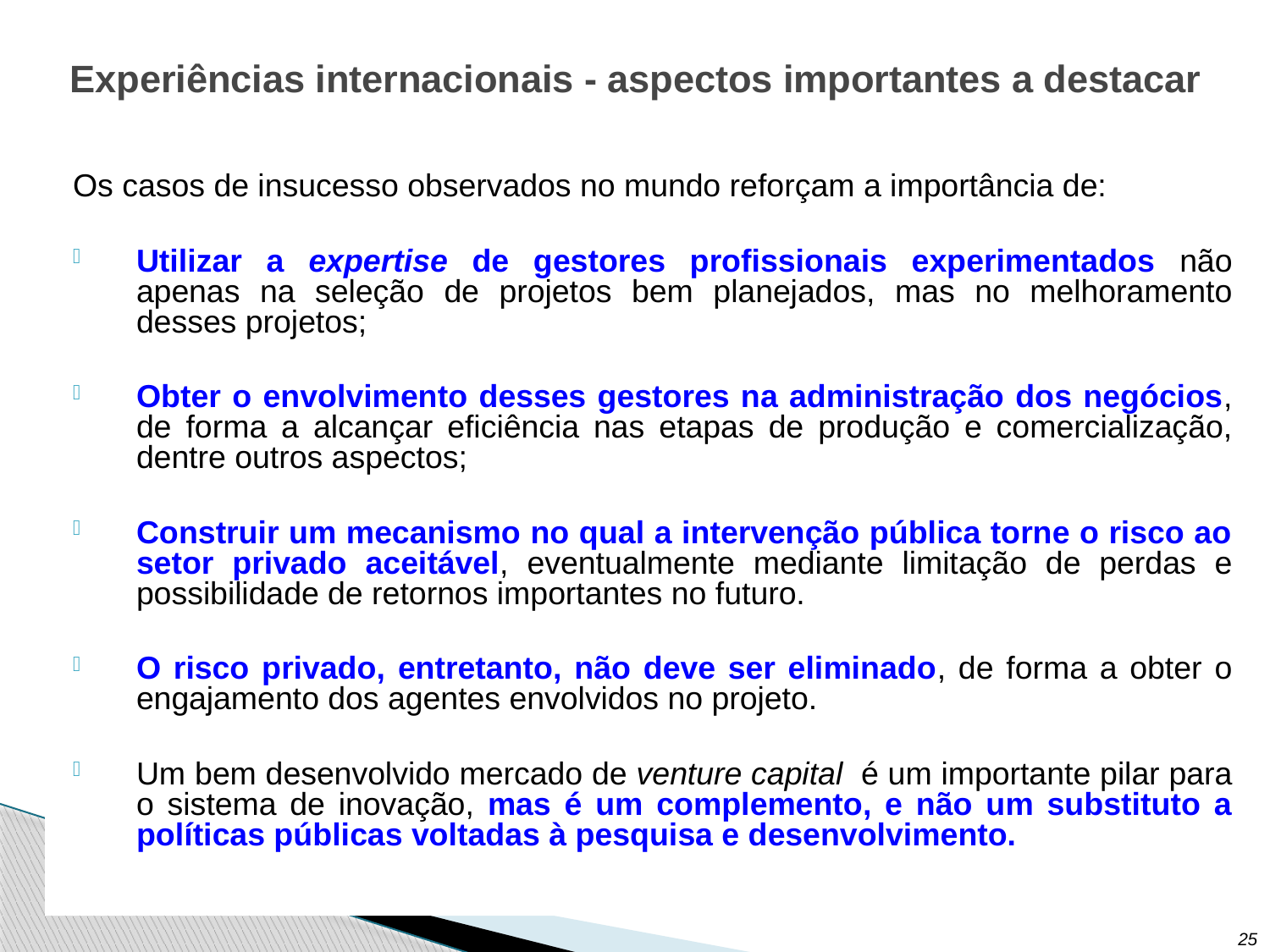

# Experiências internacionais - aspectos importantes a destacar
Os casos de insucesso observados no mundo reforçam a importância de:

Utilizar a expertise de gestores profissionais experimentados não apenas na seleção de projetos bem planejados, mas no melhoramento desses projetos;

Obter o envolvimento desses gestores na administração dos negócios, de forma a alcançar eficiência nas etapas de produção e comercialização, dentre outros aspectos;

Construir um mecanismo no qual a intervenção pública torne o risco ao setor privado aceitável, eventualmente mediante limitação de perdas e possibilidade de retornos importantes no futuro.

O risco privado, entretanto, não deve ser eliminado, de forma a obter o engajamento dos agentes envolvidos no projeto.

Um bem desenvolvido mercado de venture capital  é um importante pilar para o sistema de inovação, mas é um complemento, e não um substituto a políticas públicas voltadas à pesquisa e desenvolvimento.

25